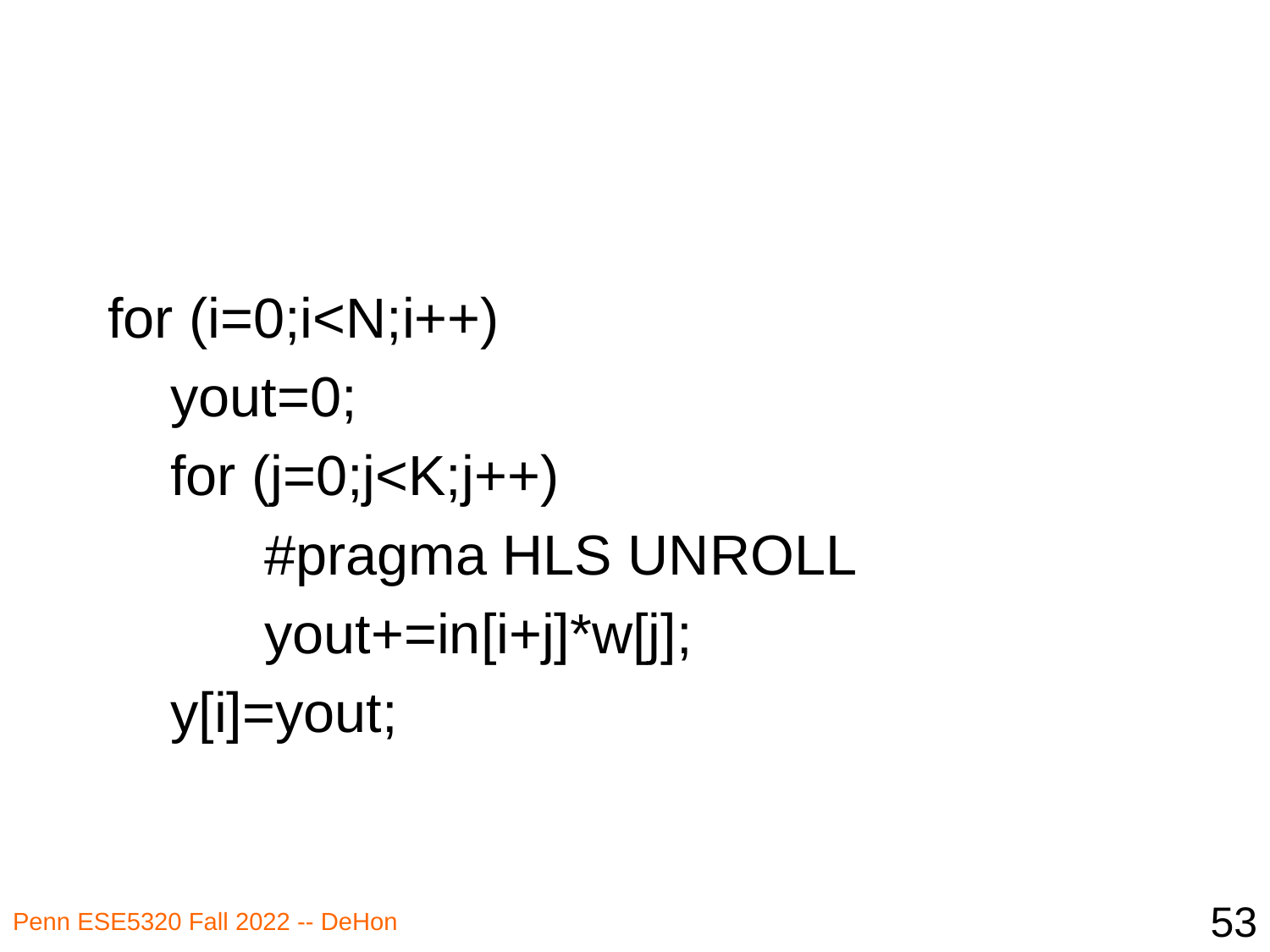

#
for (i=0;i<N;i++)
    yout=0;
    for (j=0;j<K;j++)
          #pragma HLS UNROLL
          yout+=in[i+j]*w[j];
    y[i]=yout;

53
Penn ESE5320 Fall 2022 -- DeHon